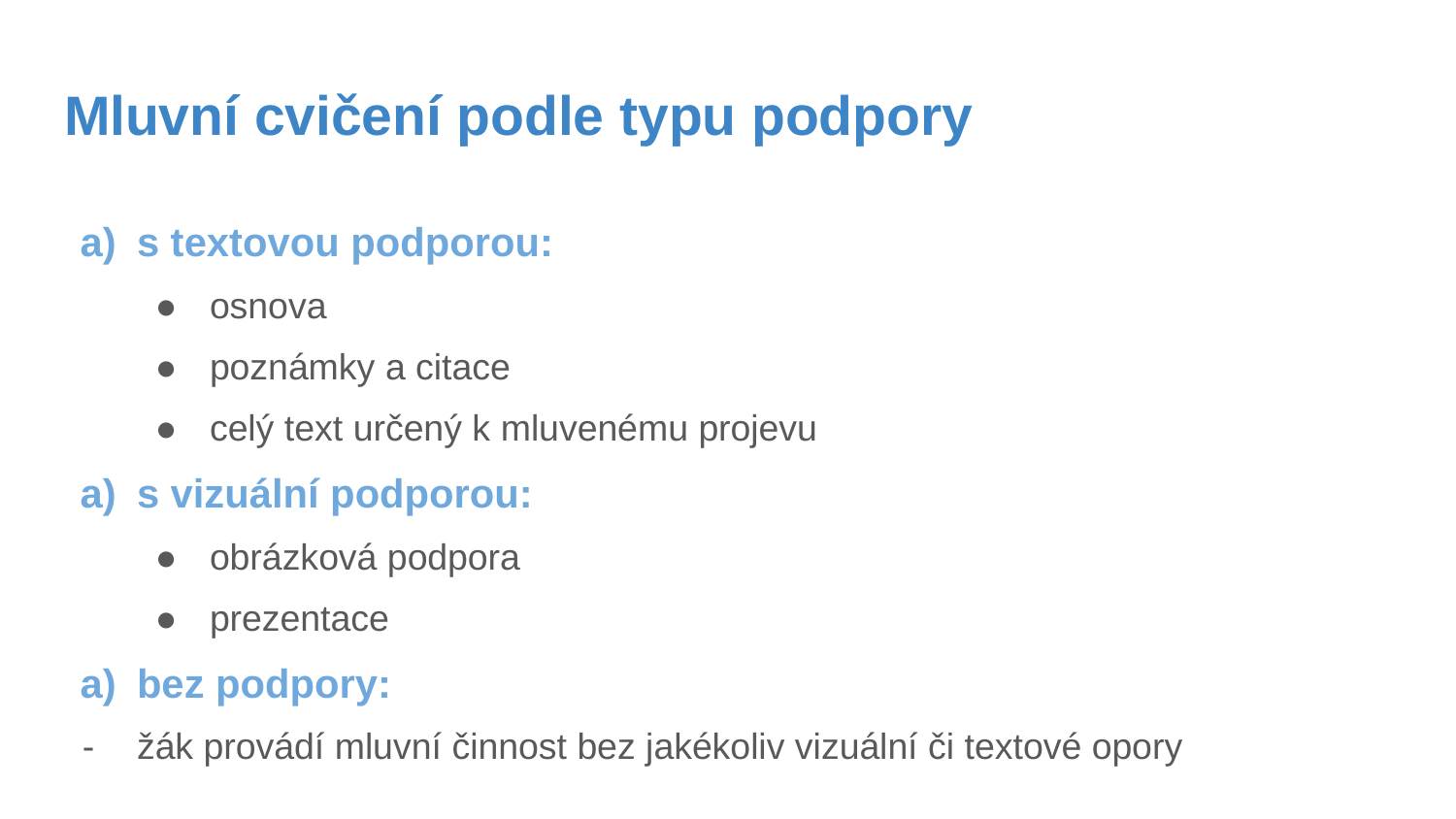

# Mluvní cvičení podle typu podpory
s textovou podporou:
osnova
poznámky a citace
celý text určený k mluvenému projevu
s vizuální podporou:
obrázková podpora
prezentace
bez podpory:
žák provádí mluvní činnost bez jakékoliv vizuální či textové opory